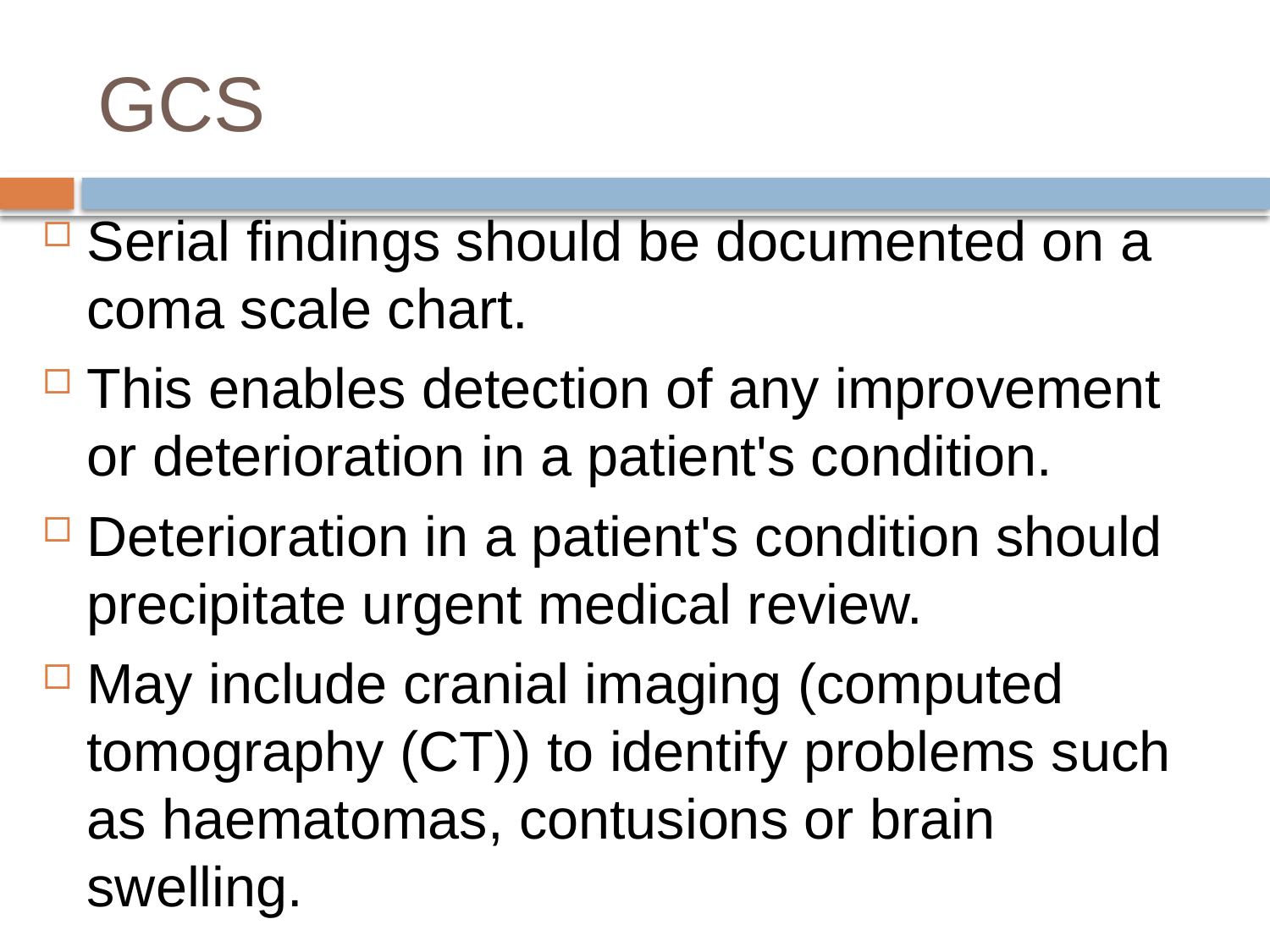

# GCS
Serial findings should be documented on a coma scale chart.
This enables detection of any improvement or deterioration in a patient's condition.
Deterioration in a patient's condition should precipitate urgent medical review.
May include cranial imaging (computed tomography (CT)) to identify problems such as haematomas, contusions or brain swelling.